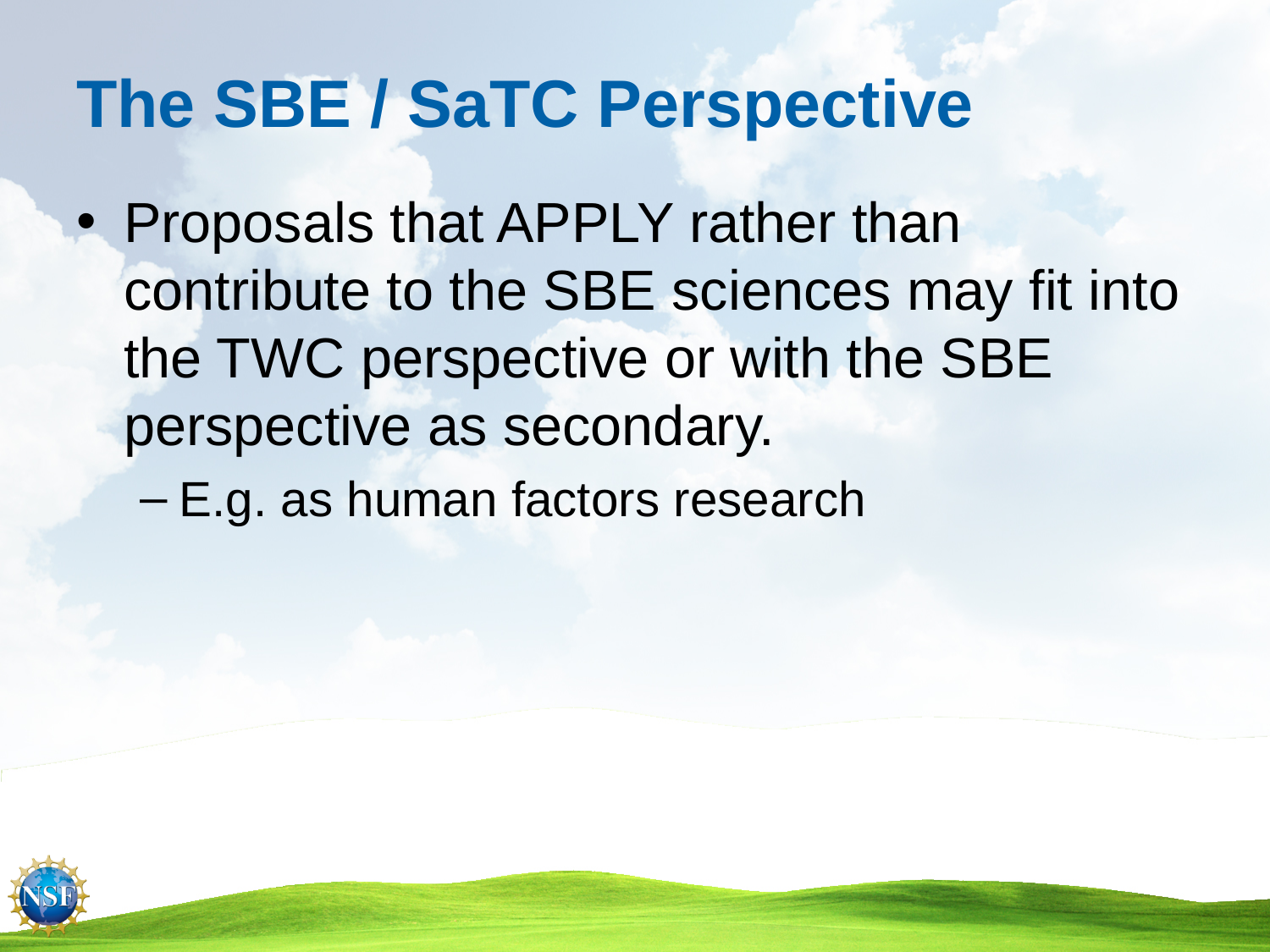

# The SBE / SaTC Perspective
Proposals that APPLY rather than contribute to the SBE sciences may fit into the TWC perspective or with the SBE perspective as secondary.
E.g. as human factors research